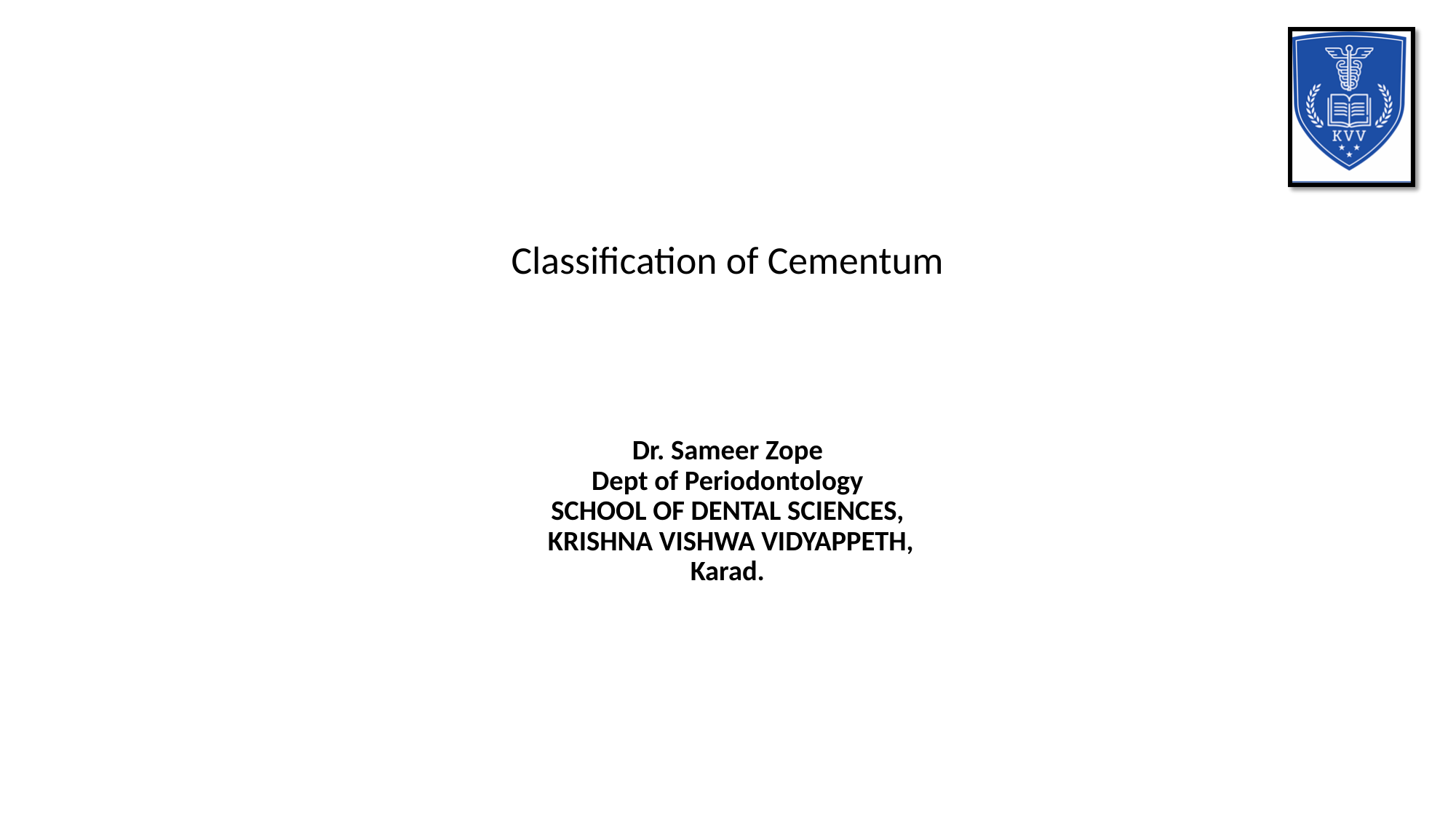

# Classification of Cementum
Dr. Sameer Zope
Dept of Periodontology
SCHOOL OF DENTAL SCIENCES,
 KRISHNA VISHWA VIDYAPPETH,
Karad.